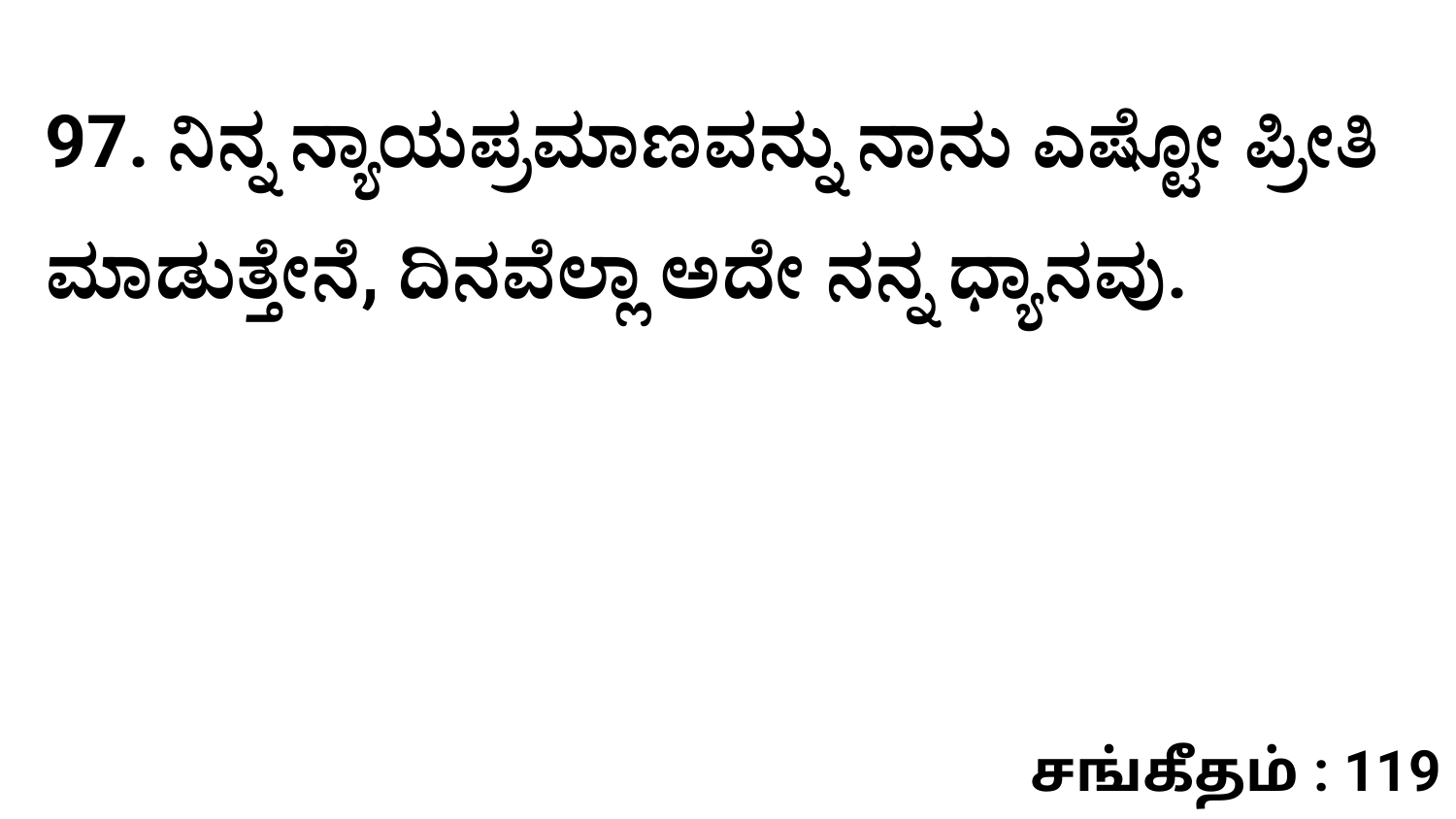

97. ನಿನ್ನ ನ್ಯಾಯಪ್ರಮಾಣವನ್ನು ನಾನು ಎಷ್ಟೋ ಪ್ರೀತಿ ಮಾಡುತ್ತೇನೆ, ದಿನವೆಲ್ಲಾ ಅದೇ ನನ್ನ ಧ್ಯಾನವು.
சங்கீதம் : 119